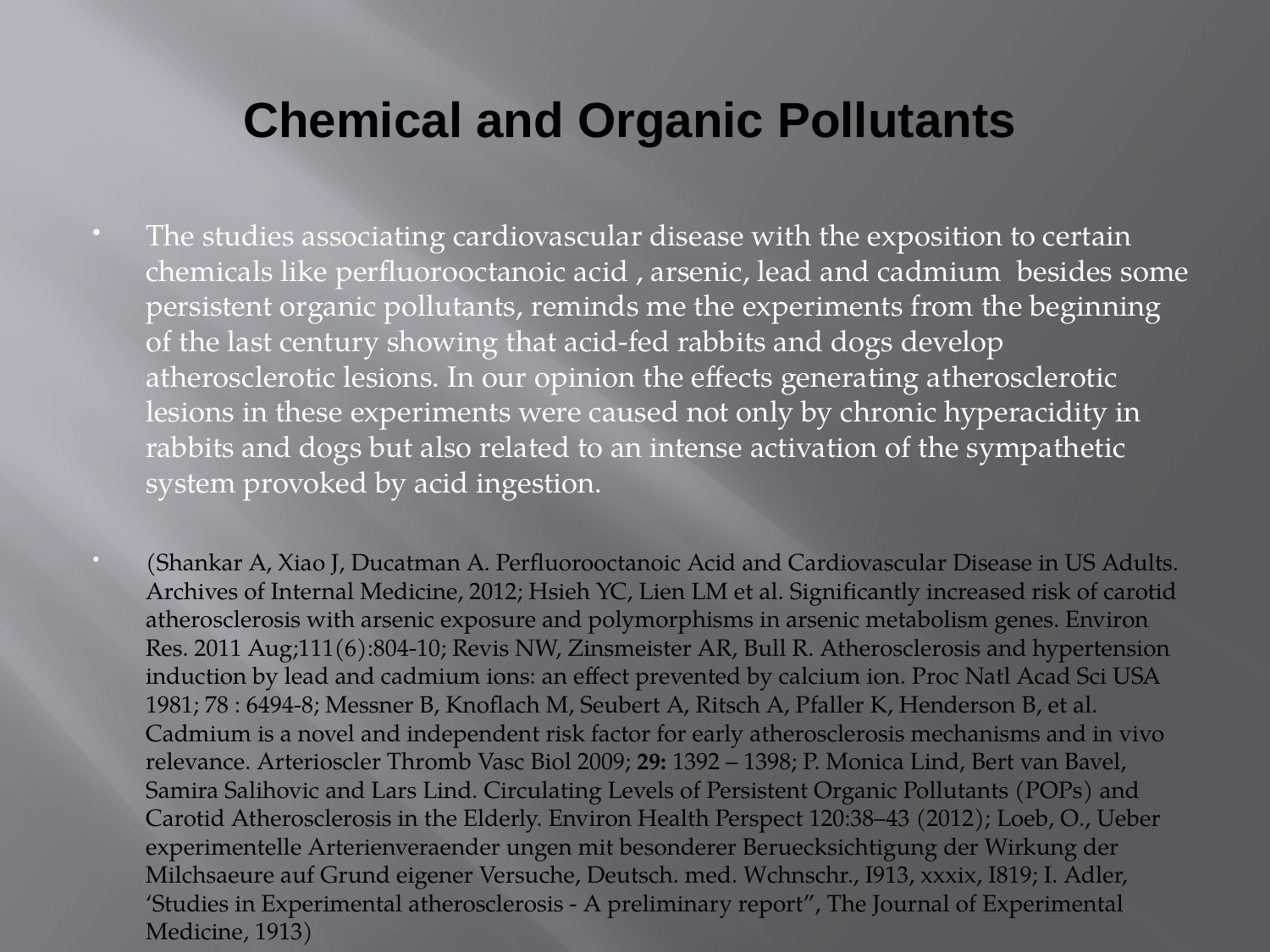

# Chemical and Organic Pollutants

The studies associating cardiovascular disease with the exposition to certain chemicals like perfluorooctanoic acid , arsenic, lead and cadmium  besides some persistent organic pollutants, reminds me the experiments from the beginning of the last century showing that acid-fed rabbits and dogs develop atherosclerotic lesions. In our opinion the effects generating atherosclerotic lesions in these experiments were caused not only by chronic hyperacidity in rabbits and dogs but also related to an intense activation of the sympathetic system provoked by acid ingestion.

(Shankar A, Xiao J, Ducatman A. Perfluorooctanoic Acid and Cardiovascular Disease in US Adults. Archives of Internal Medicine, 2012; Hsieh YC, Lien LM et al. Significantly increased risk of carotid atherosclerosis with arsenic exposure and polymorphisms in arsenic metabolism genes. Environ Res. 2011 Aug;111(6):804-10; Revis NW, Zinsmeister AR, Bull R. Atherosclerosis and hypertension induction by lead and cadmium ions: an effect prevented by calcium ion. Proc Natl Acad Sci USA 1981; 78 : 6494-8; Messner B, Knoflach M, Seubert A, Ritsch A, Pfaller K, Henderson B, et al. Cadmium is a novel and independent risk factor for early atherosclerosis mechanisms and in vivo relevance. Arterioscler Thromb Vasc Biol 2009; 29: 1392 – 1398; P. Monica Lind, Bert van Bavel, Samira Salihovic and Lars Lind. Circulating Levels of Persistent Organic Pollutants (POPs) and Carotid Atherosclerosis in the Elderly. Environ Health Perspect 120:38–43 (2012); Loeb, O., Ueber experimentelle Arterienveraender ungen mit besonderer Beruecksichtigung der Wirkung der Milchsaeure auf Grund eigener Versuche, Deutsch. med. Wchnschr., I913, xxxix, I819; I. Adler, ‘Studies in Experimental atherosclerosis - A preliminary report”, The Journal of Experimental Medicine, 1913)